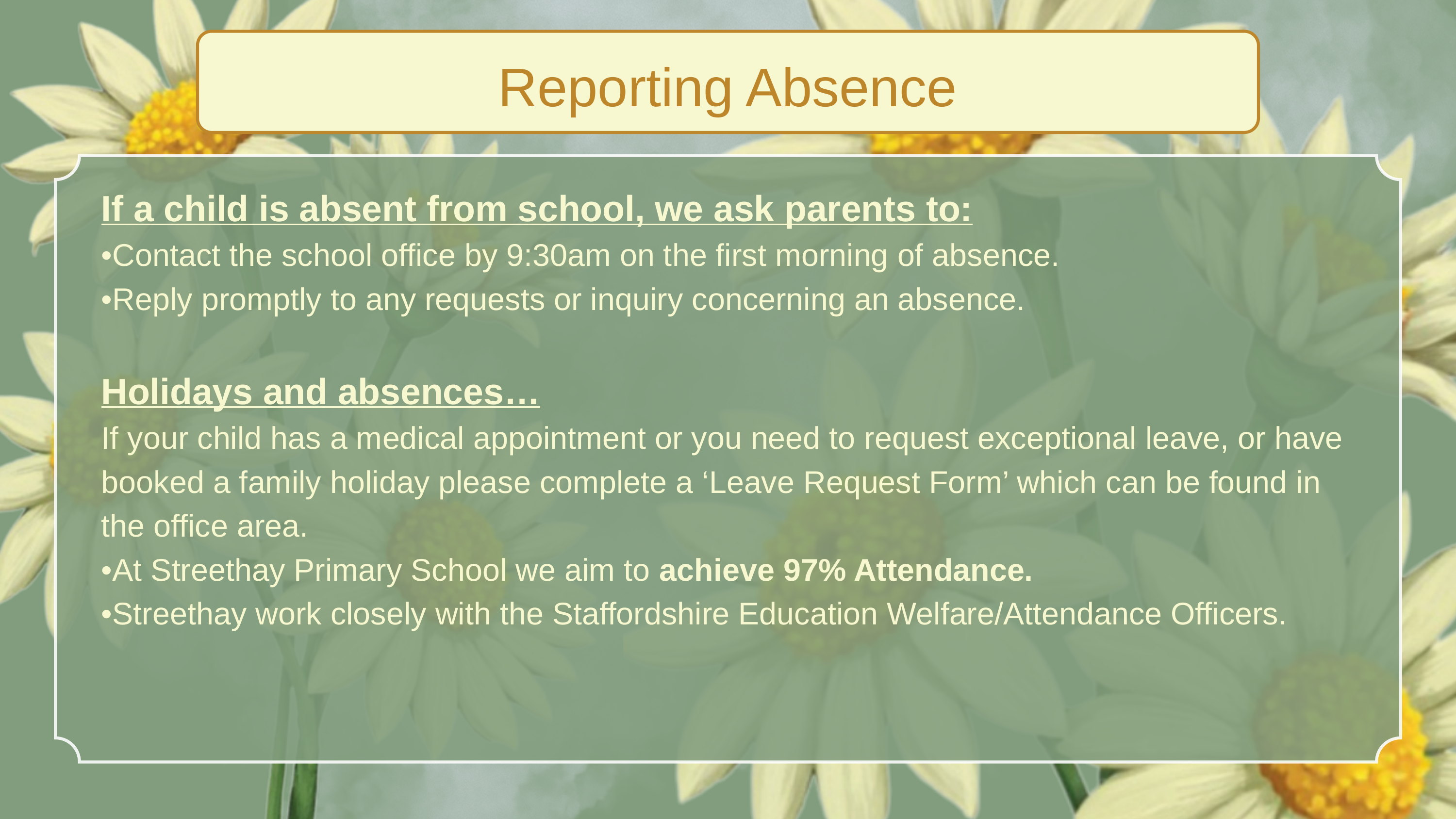

Reporting Absence

If a child is absent from school, we ask parents to:
•Contact the school office by 9:30am on the first morning of absence.
•Reply promptly to any requests or inquiry concerning an absence.

Holidays and absences…
If your child has a medical appointment or you need to request exceptional leave, or have booked a family holiday please complete a ‘Leave Request Form’ which can be found in the office area.
•At Streethay Primary School we aim to achieve 97% Attendance.
•Streethay work closely with the Staffordshire Education Welfare/Attendance Officers.